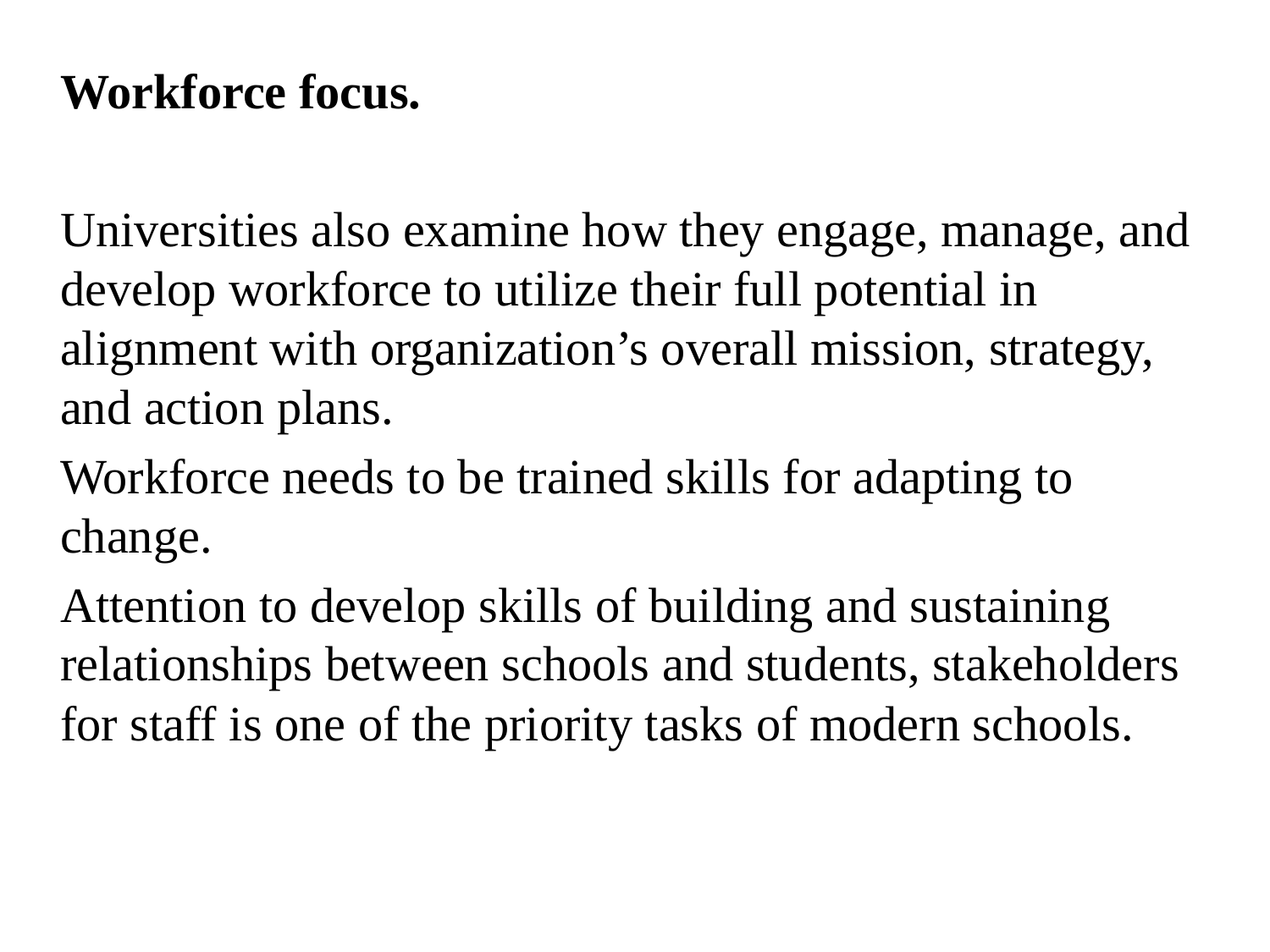

Workforce focus.

	Universities also examine how they engage, manage, and develop workforce to utilize their full potential in alignment with organization’s overall mission, strategy, and action plans.
	Workforce needs to be trained skills for adapting to change.
	Attention to develop skills of building and sustaining relationships between schools and students, stakeholders for staff is one of the priority tasks of modern schools.